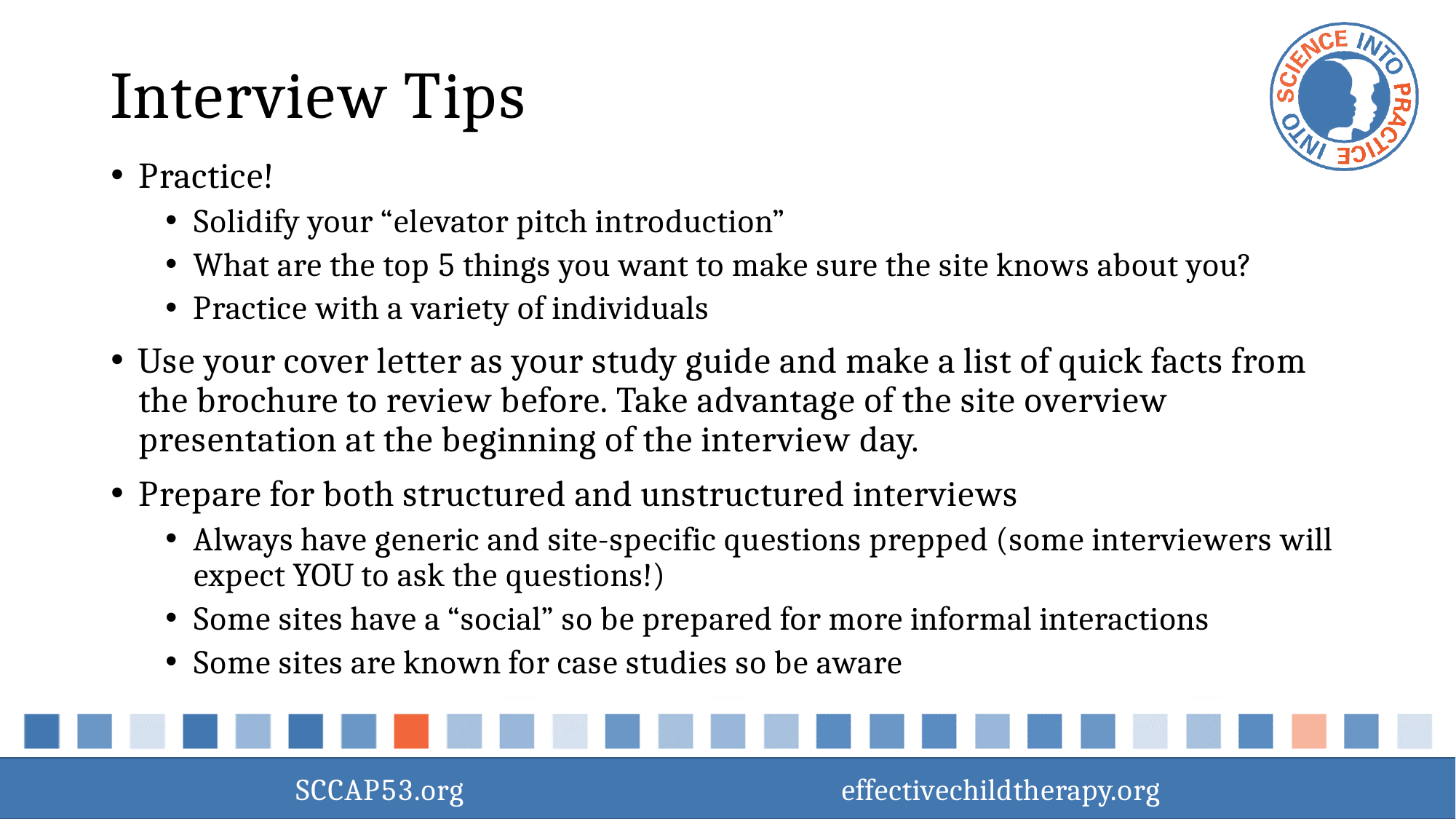

Interview Tips
Practice!
Solidify your “elevator pitch introduction”
What are the top 5 things you want to make sure the site knows about you?
Practice with a variety of individuals
Use your cover letter as your study guide and make a list of quick facts from the brochure to review before. Take advantage of the site overview presentation at the beginning of the interview day.
Prepare for both structured and unstructured interviews
Always have generic and site-specific questions prepped (some interviewers will expect YOU to ask the questions!)
Some sites have a “social” so be prepared for more informal interactions
Some sites are known for case studies so be aware